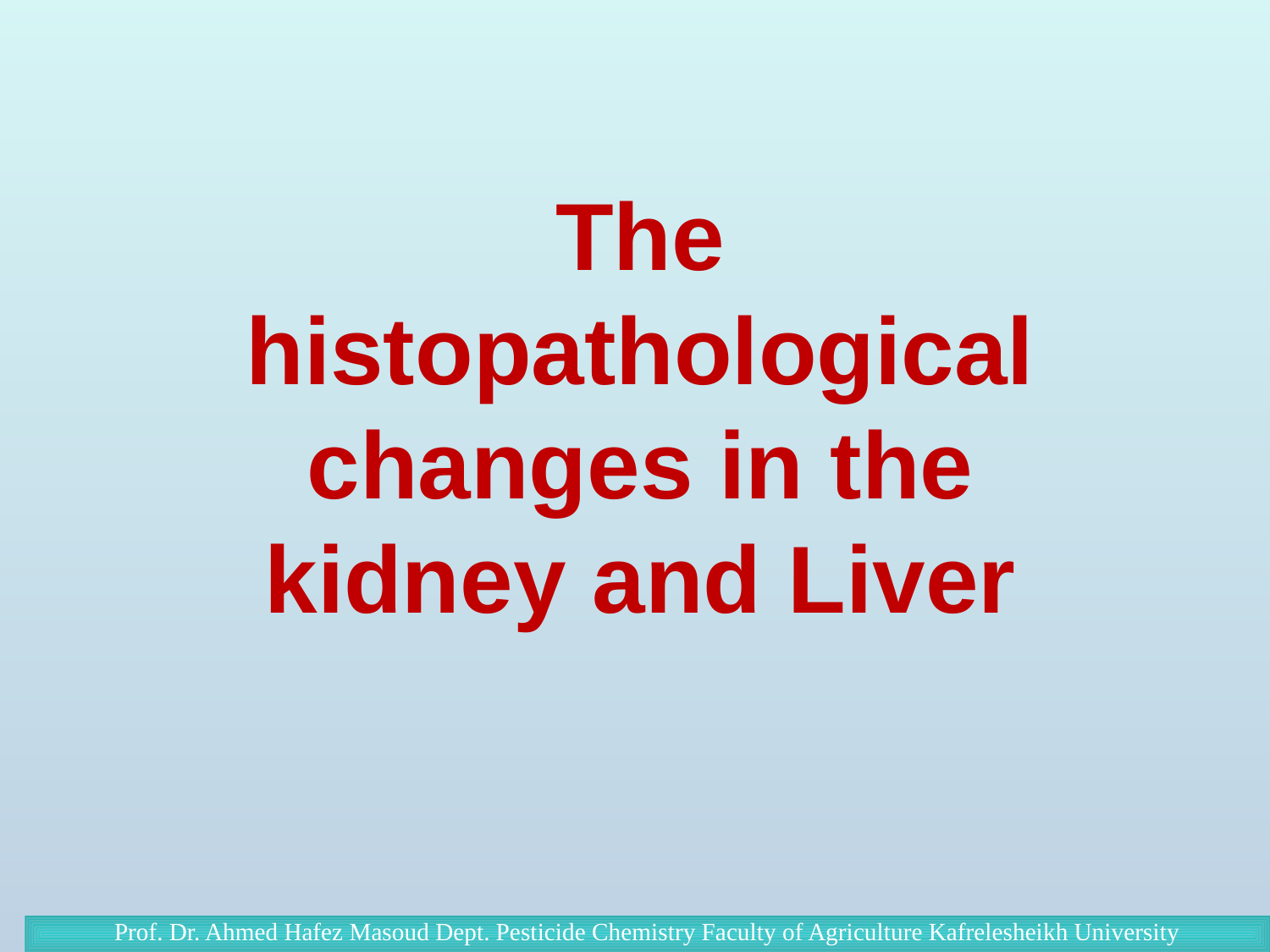

The histopathological changes in the kidney and Liver